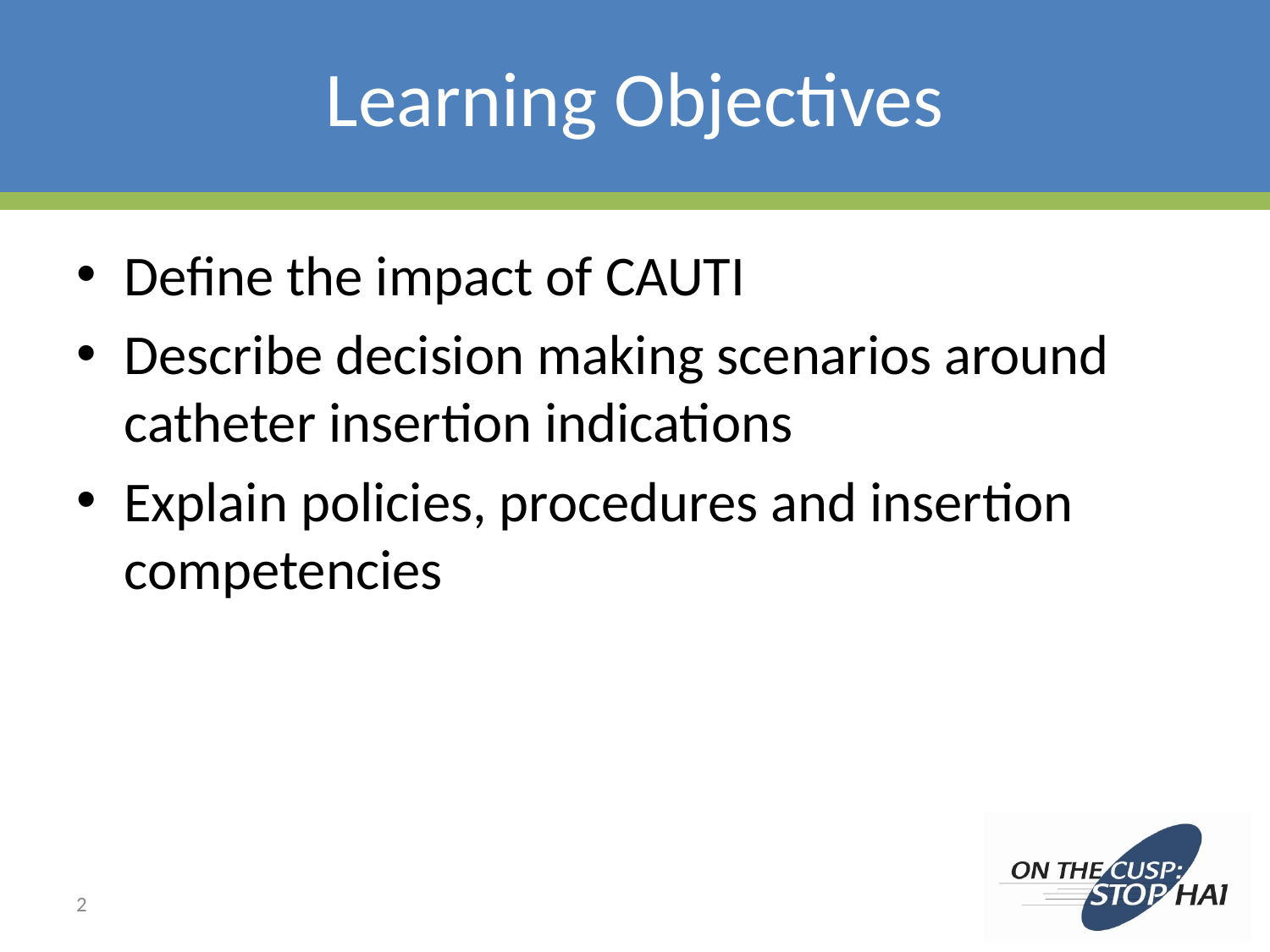

# Learning Objectives
Define the impact of CAUTI
Describe decision making scenarios around catheter insertion indications
Explain policies, procedures and insertion competencies
2